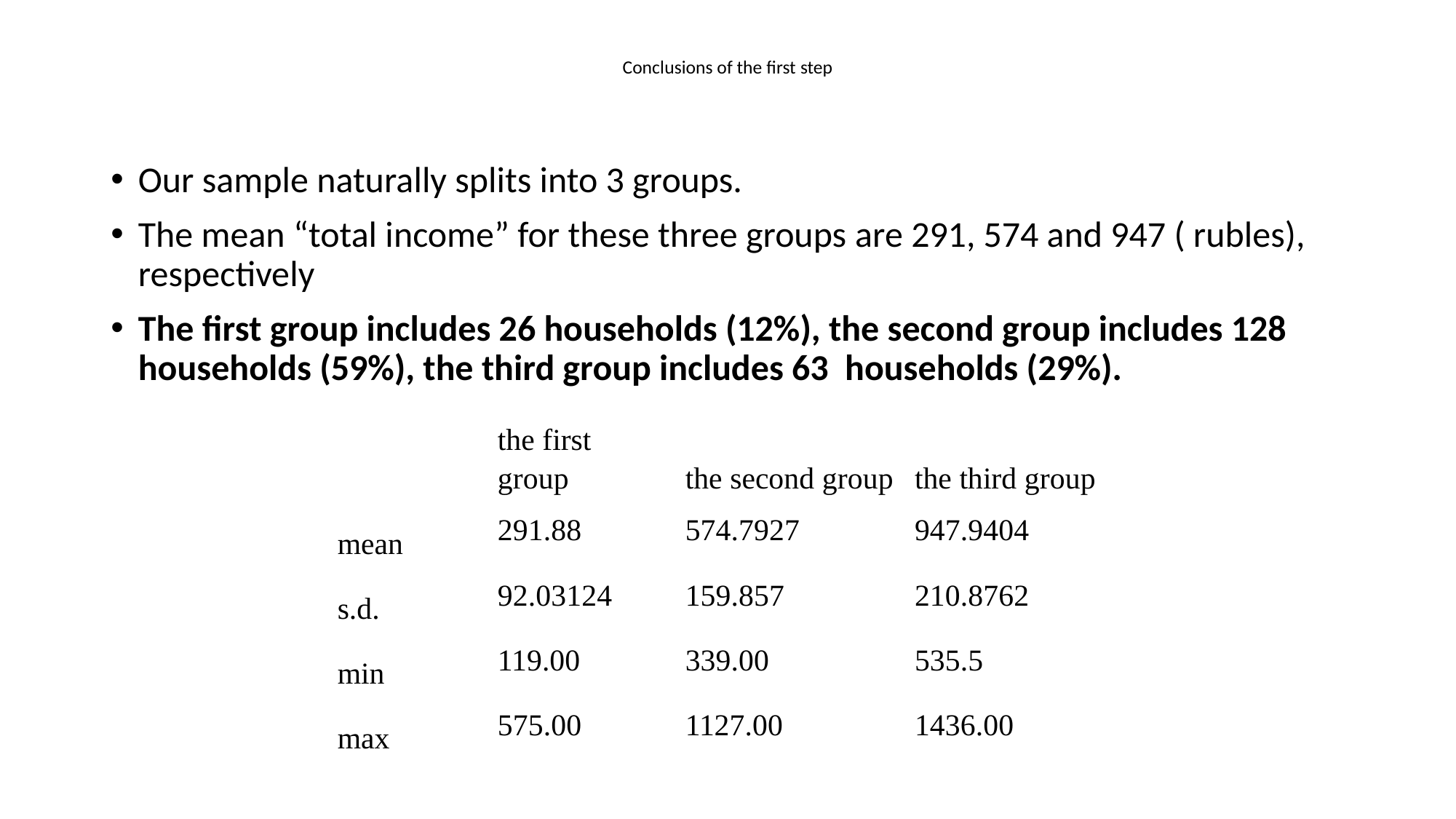

# Conclusions of the first step
Our sample naturally splits into 3 groups.
The mean “total income” for these three groups are 291, 574 and 947 ( rubles), respectively
The first group includes 26 households (12%), the second group includes 128 households (59%), the third group includes 63  households (29%).
|  | the first group | the second group | the third group |
| --- | --- | --- | --- |
| mean | 291.88 | 574.7927 | 947.9404 |
| s.d. | 92.03124 | 159.857 | 210.8762 |
| min | 119.00 | 339.00 | 535.5 |
| max | 575.00 | 1127.00 | 1436.00 |